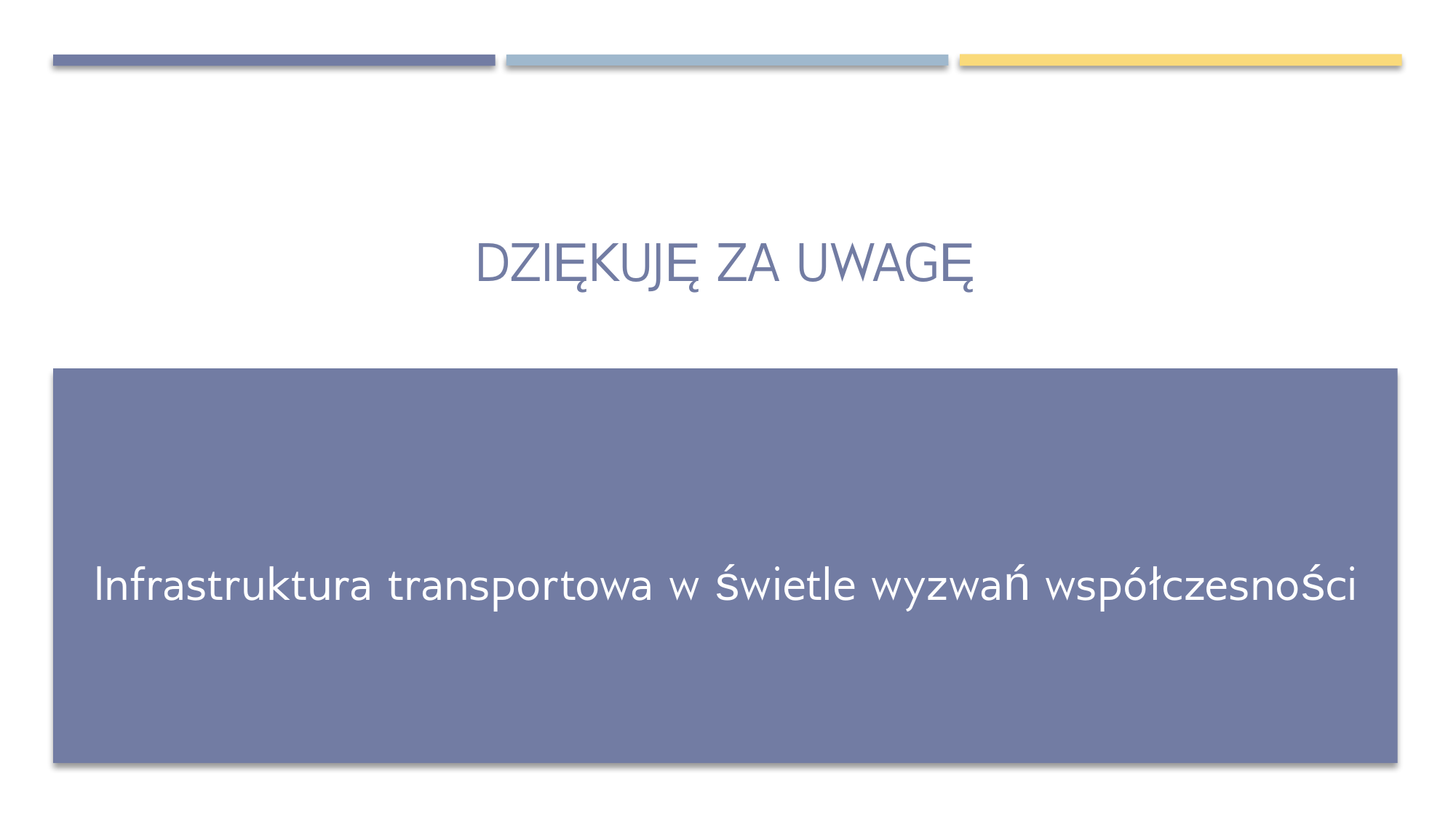

# Dziękuję ZA UWAGĘ
Infrastruktura transportowa w świetle wyzwań współczesności